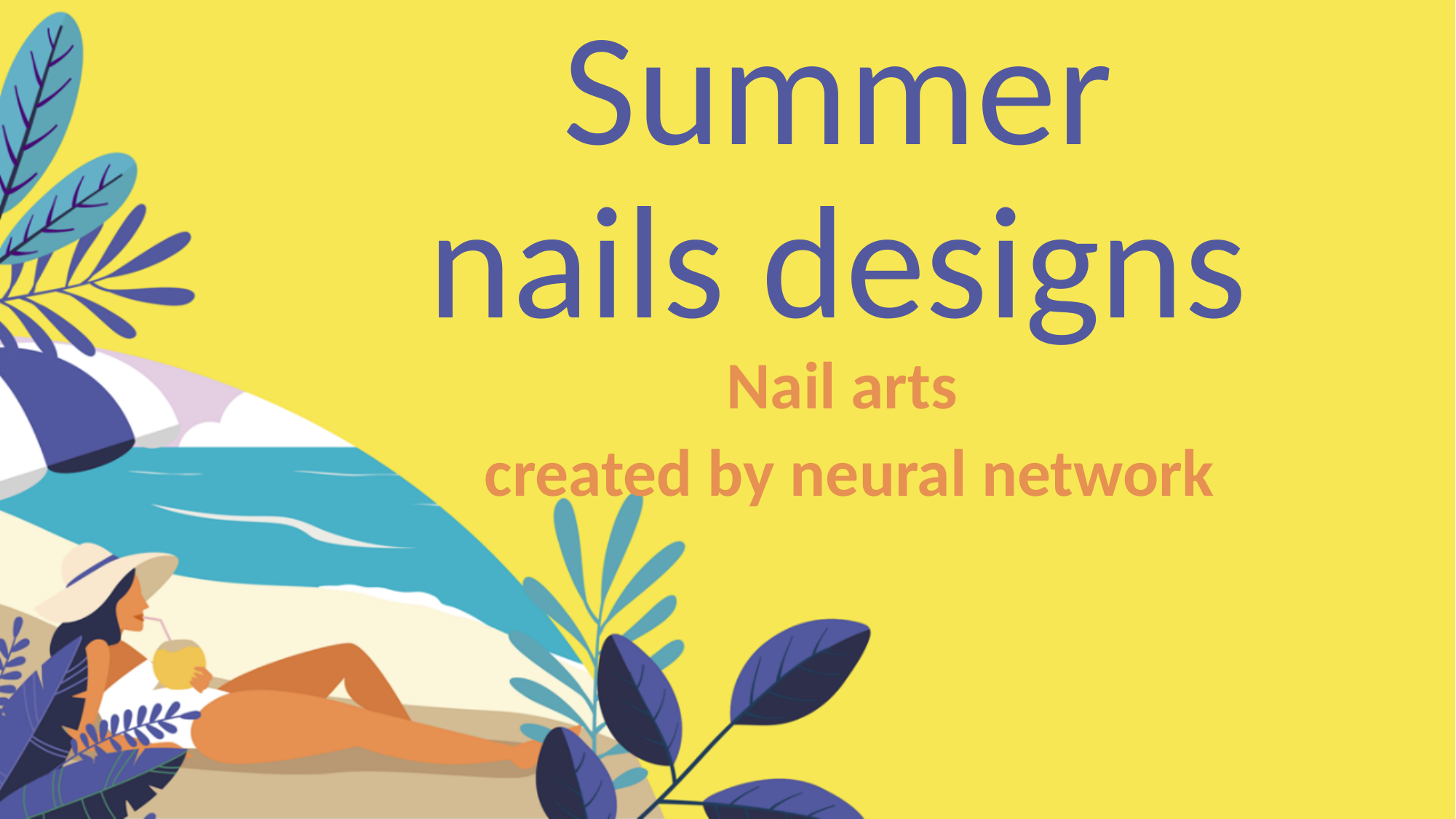

# Summer nails designs
Nail arts
created by neural network